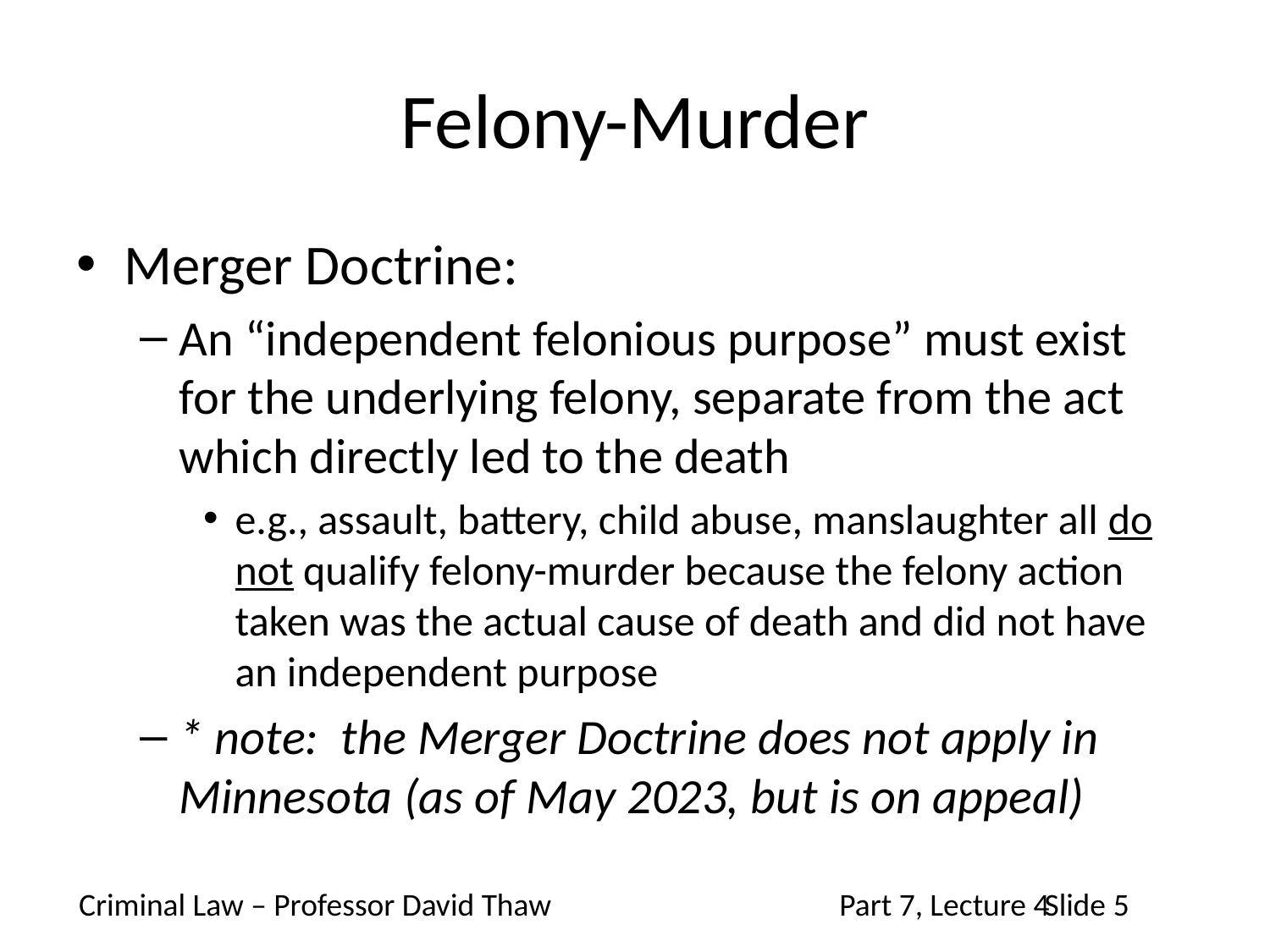

# Felony-Murder
Merger Doctrine:
An “independent felonious purpose” must exist for the underlying felony, separate from the act which directly led to the death
e.g., assault, battery, child abuse, manslaughter all do not qualify felony-murder because the felony action taken was the actual cause of death and did not have an independent purpose
* note:  the Merger Doctrine does not apply in Minnesota (as of May 2023, but is on appeal)